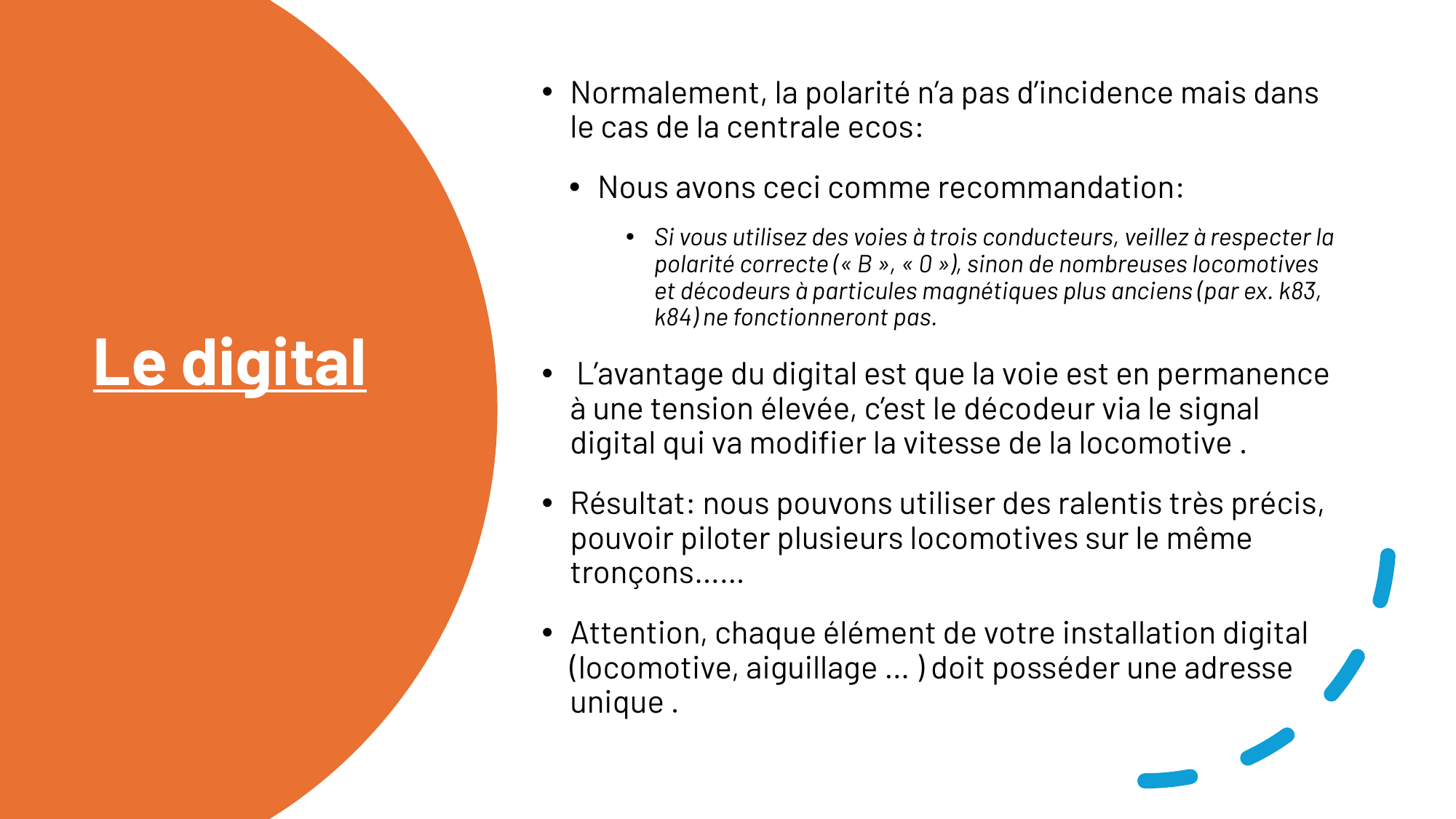

Normalement, la polarité n’a pas d’incidence mais dans le cas de la centrale ecos:
Nous avons ceci comme recommandation:
Si vous utilisez des voies à trois conducteurs, veillez à respecter la polarité correcte (« B », « 0 »), sinon de nombreuses locomotives et décodeurs à particules magnétiques plus anciens (par ex. k83, k84) ne fonctionneront pas.
 L’avantage du digital est que la voie est en permanence à une tension élevée, c’est le décodeur via le signal digital qui va modifier la vitesse de la locomotive .
Résultat: nous pouvons utiliser des ralentis très précis, pouvoir piloter plusieurs locomotives sur le même tronçons……
Attention, chaque élément de votre installation digital (locomotive, aiguillage … ) doit posséder une adresse unique .

# Le digital